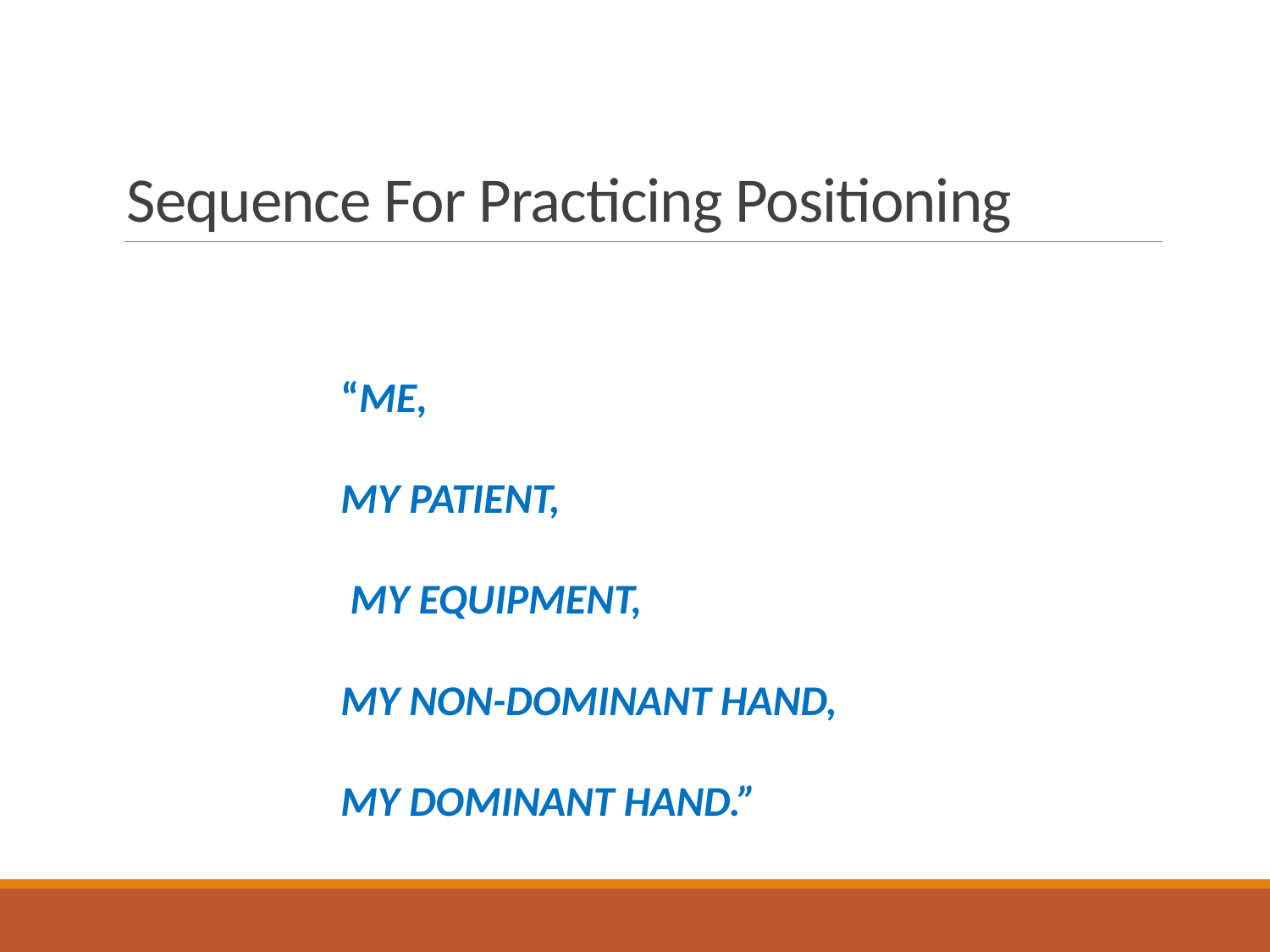

# Sequence For Practicing Positioning
“ME,
MY PATIENT,
 MY EQUIPMENT,
MY NON-DOMINANT HAND,
MY DOMINANT HAND.”